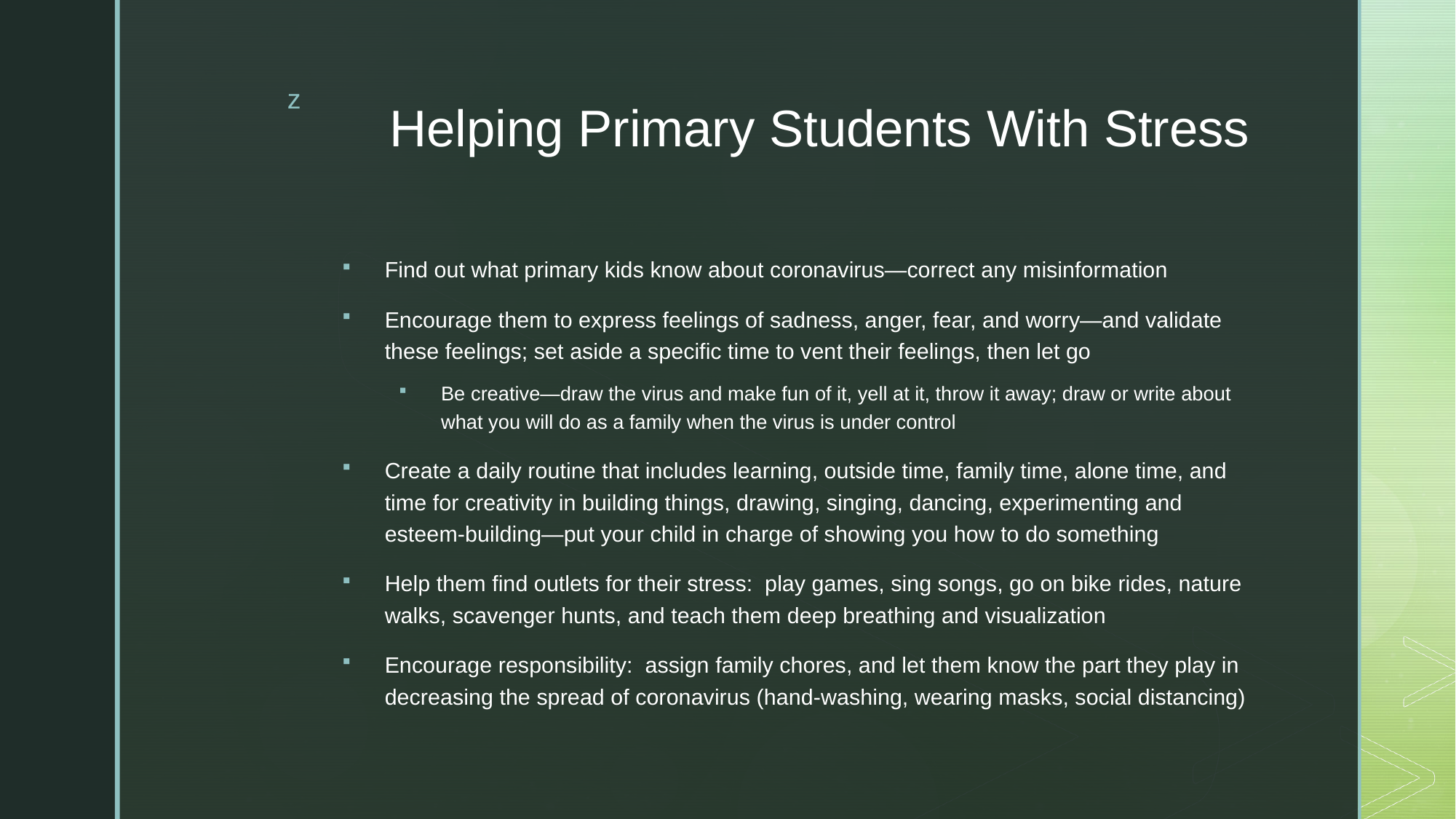

# Helping Primary Students With Stress
Find out what primary kids know about coronavirus—correct any misinformation
Encourage them to express feelings of sadness, anger, fear, and worry—and validate these feelings; set aside a specific time to vent their feelings, then let go
Be creative—draw the virus and make fun of it, yell at it, throw it away; draw or write about what you will do as a family when the virus is under control
Create a daily routine that includes learning, outside time, family time, alone time, and time for creativity in building things, drawing, singing, dancing, experimenting and esteem-building—put your child in charge of showing you how to do something
Help them find outlets for their stress:  play games, sing songs, go on bike rides, nature walks, scavenger hunts, and teach them deep breathing and visualization
Encourage responsibility:  assign family chores, and let them know the part they play in decreasing the spread of coronavirus (hand-washing, wearing masks, social distancing)